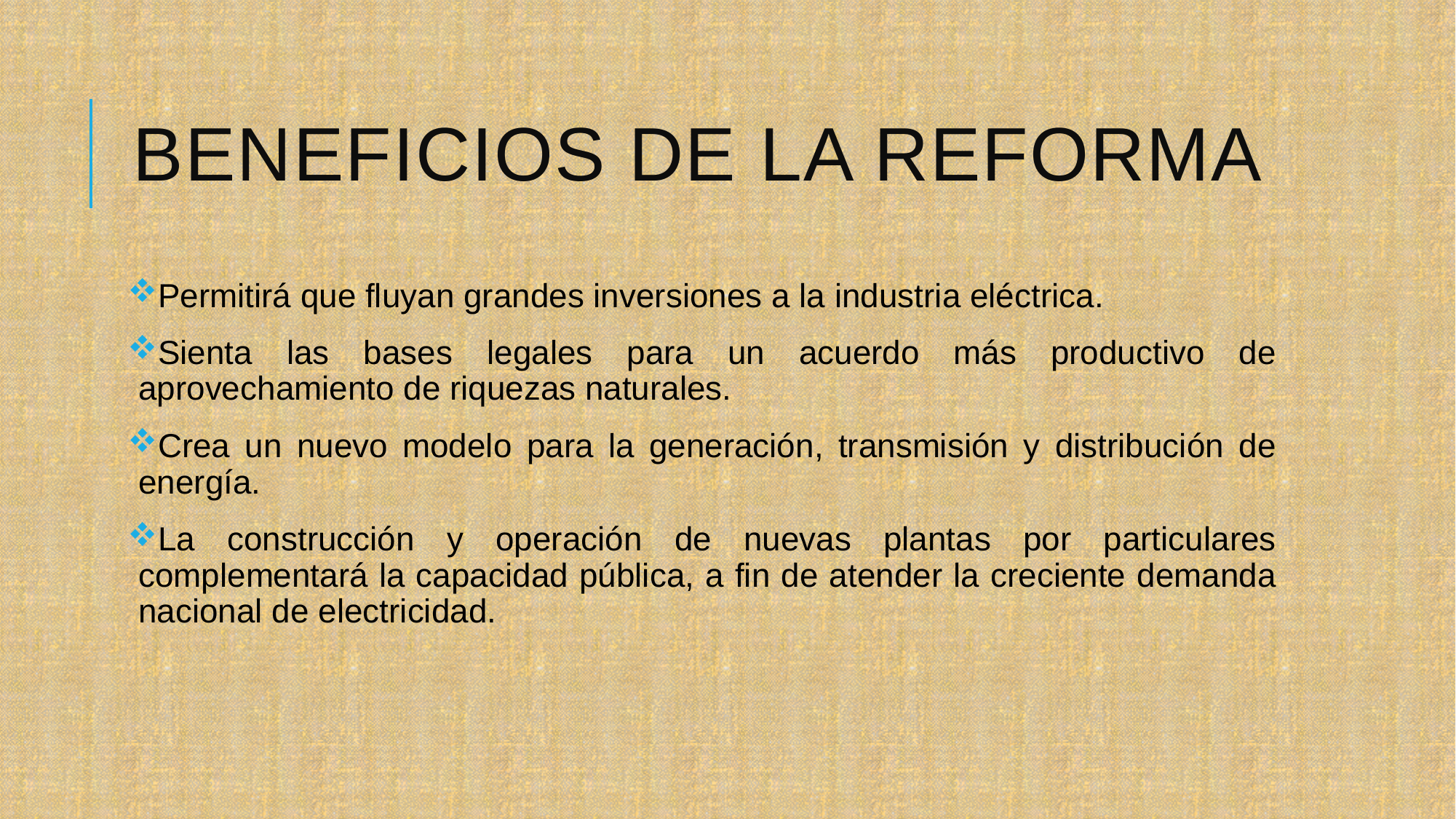

# Beneficios de la Reforma
Permitirá que fluyan grandes inversiones a la industria eléctrica.
Sienta las bases legales para un acuerdo más productivo de aprovechamiento de riquezas naturales.
Crea un nuevo modelo para la generación, transmisión y distribución de energía.
La construcción y operación de nuevas plantas por particulares complementará la capacidad pública, a fin de atender la creciente demanda nacional de electricidad.